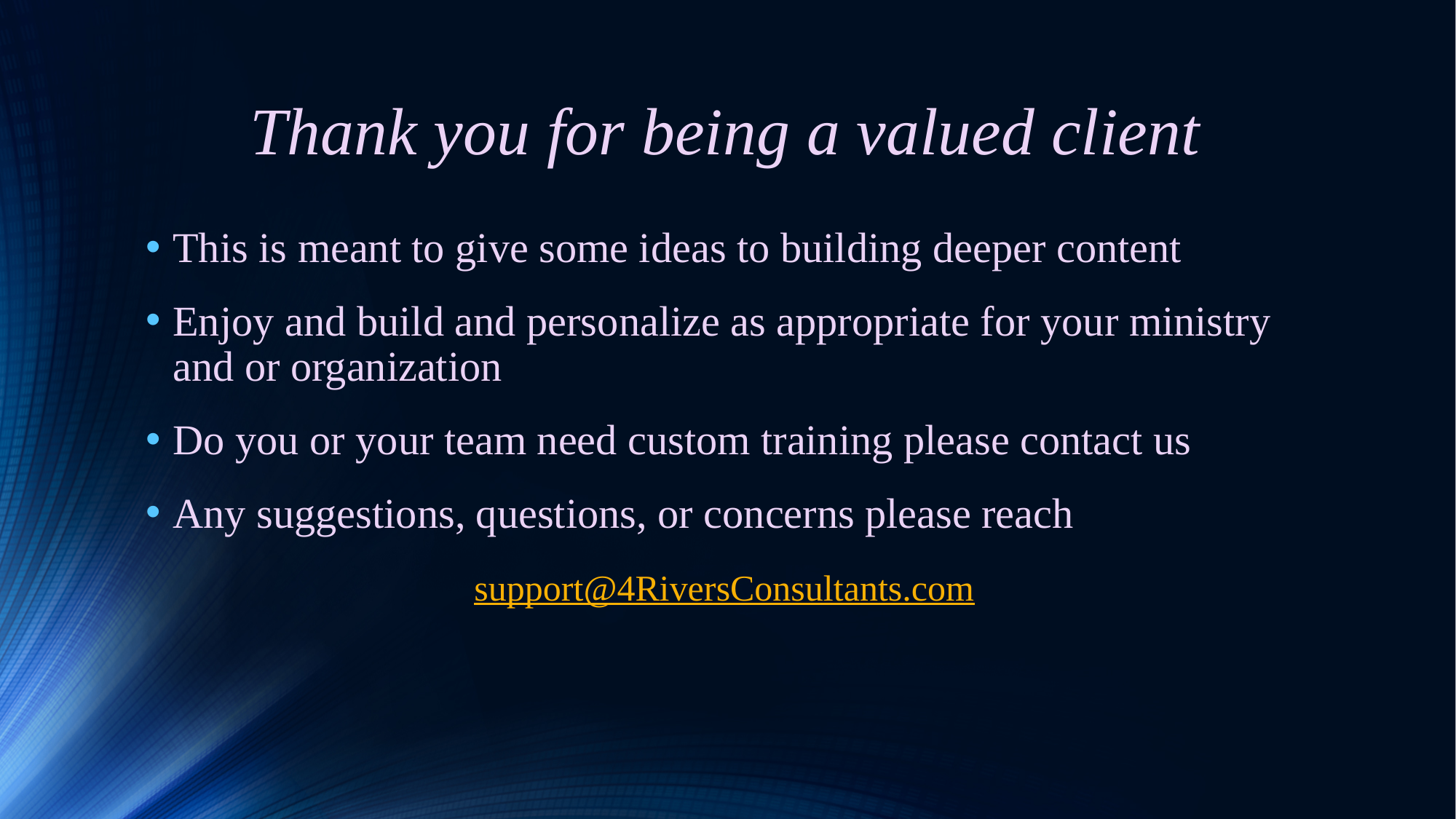

# Thank you for being a valued client
This is meant to give some ideas to building deeper content
Enjoy and build and personalize as appropriate for your ministry and or organization
Do you or your team need custom training please contact us
Any suggestions, questions, or concerns please reach
 support@4RiversConsultants.com